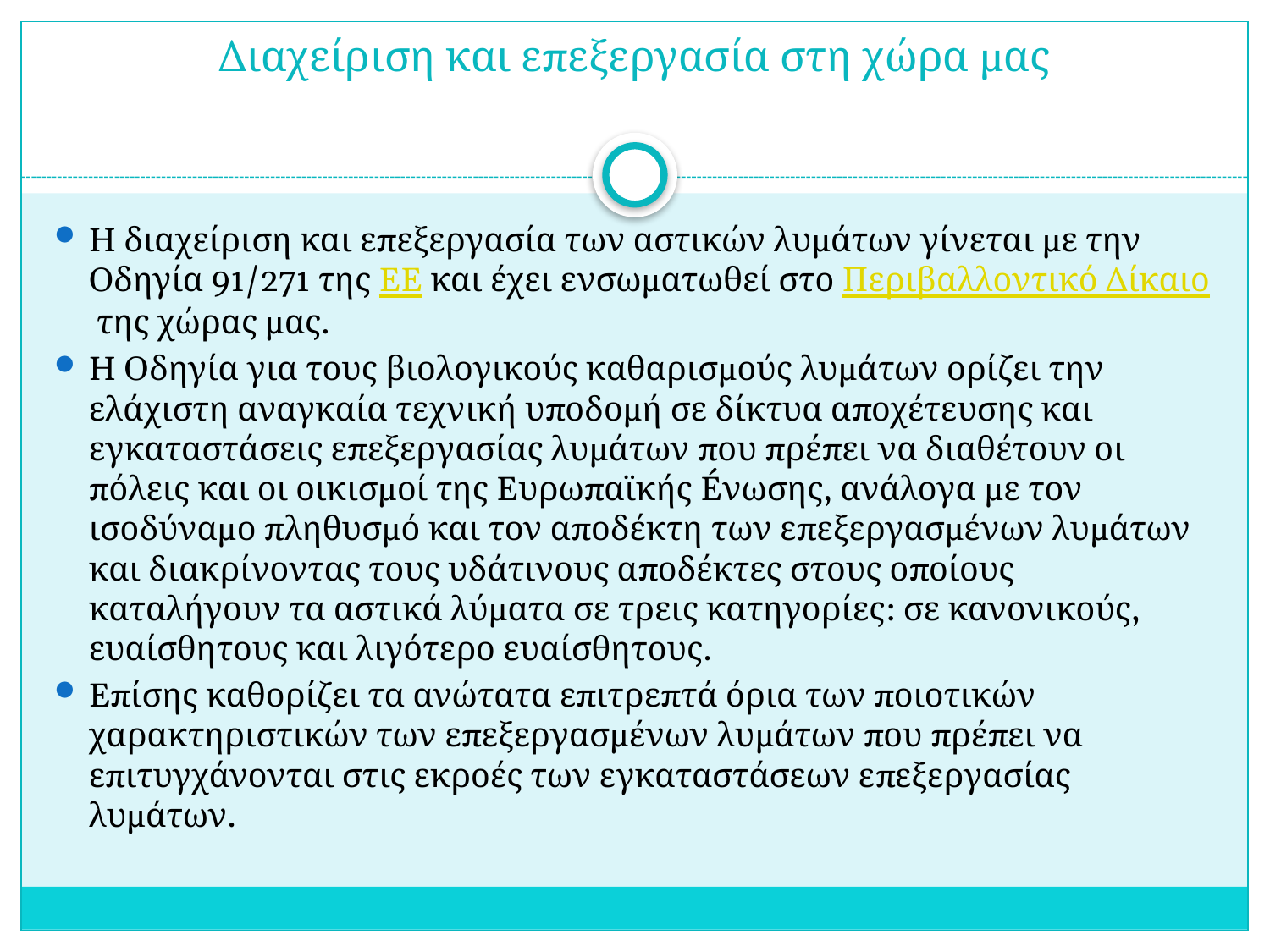

# Διαχείριση και επεξεργασία στη χώρα μας
Η διαχείριση και επεξεργασία των αστικών λυμάτων γίνεται με την Οδηγία 91/271 της ΕΕ και έχει ενσωματωθεί στο Περιβαλλοντικό Δίκαιο της χώρας μας.
Η Οδηγία για τους βιολογικούς καθαρισμούς λυμάτων ορίζει την ελάχιστη αναγκαία τεχνική υποδομή σε δίκτυα αποχέτευσης και εγκαταστάσεις επεξεργασίας λυμάτων που πρέπει να διαθέτουν οι πόλεις και οι οικισμοί της Ευρωπαϊκής Ένωσης, ανάλογα με τον ισοδύναμο πληθυσμό και τον αποδέκτη των επεξεργασμένων λυμάτων και διακρίνοντας τους υδάτινους αποδέκτες στους οποίους καταλήγουν τα αστικά λύματα σε τρεις κατηγορίες: σε κανονικούς, ευαίσθητους και λιγότερο ευαίσθητους.
Επίσης καθορίζει τα ανώτατα επιτρεπτά όρια των ποιοτικών χαρακτηριστικών των επεξεργασμένων λυμάτων που πρέπει να επιτυγχάνονται στις εκροές των εγκαταστάσεων επεξεργασίας λυμάτων.